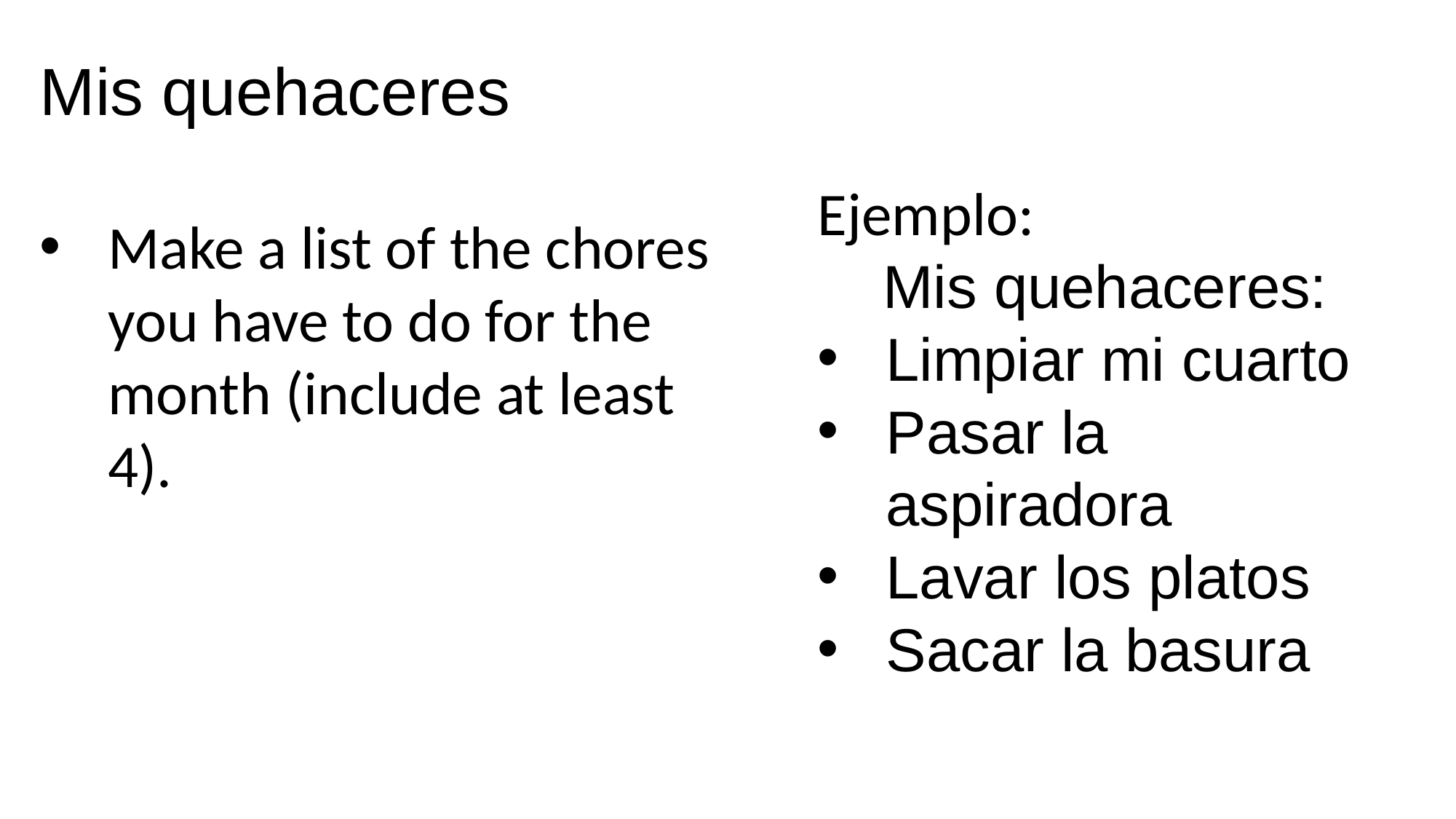

Mis quehaceres

Make a list of the chores you have to do for the month (include at least 4).
Ejemplo:
Mis quehaceres:
Limpiar mi cuarto
Pasar la aspiradora
Lavar los platos
Sacar la basura